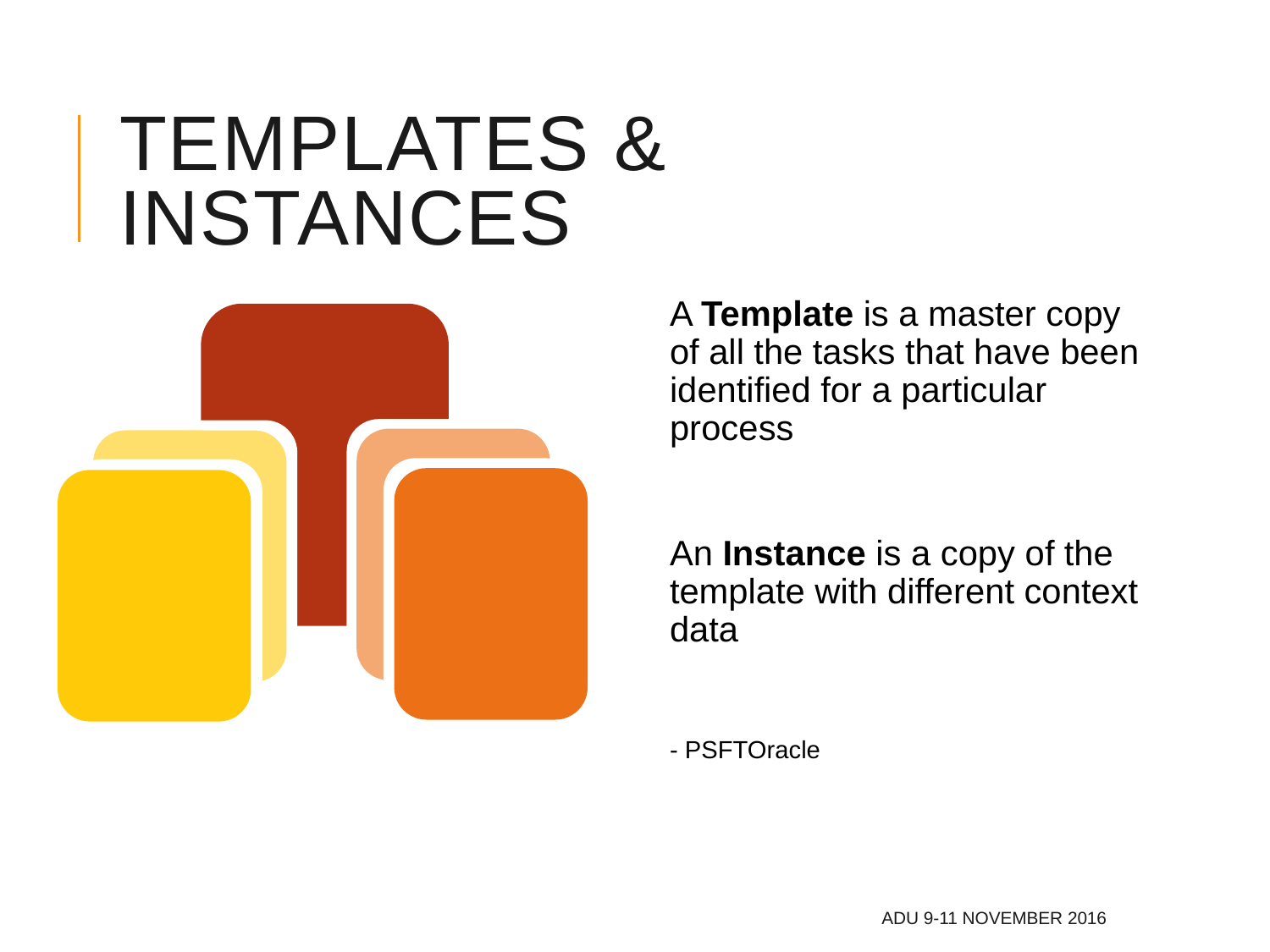

# Templates & Instances
A Template is a master copy of all the tasks that have been identified for a particular process

An Instance is a copy of the template with different context data

- PSFTOracle

ADU 9-11 November 2016